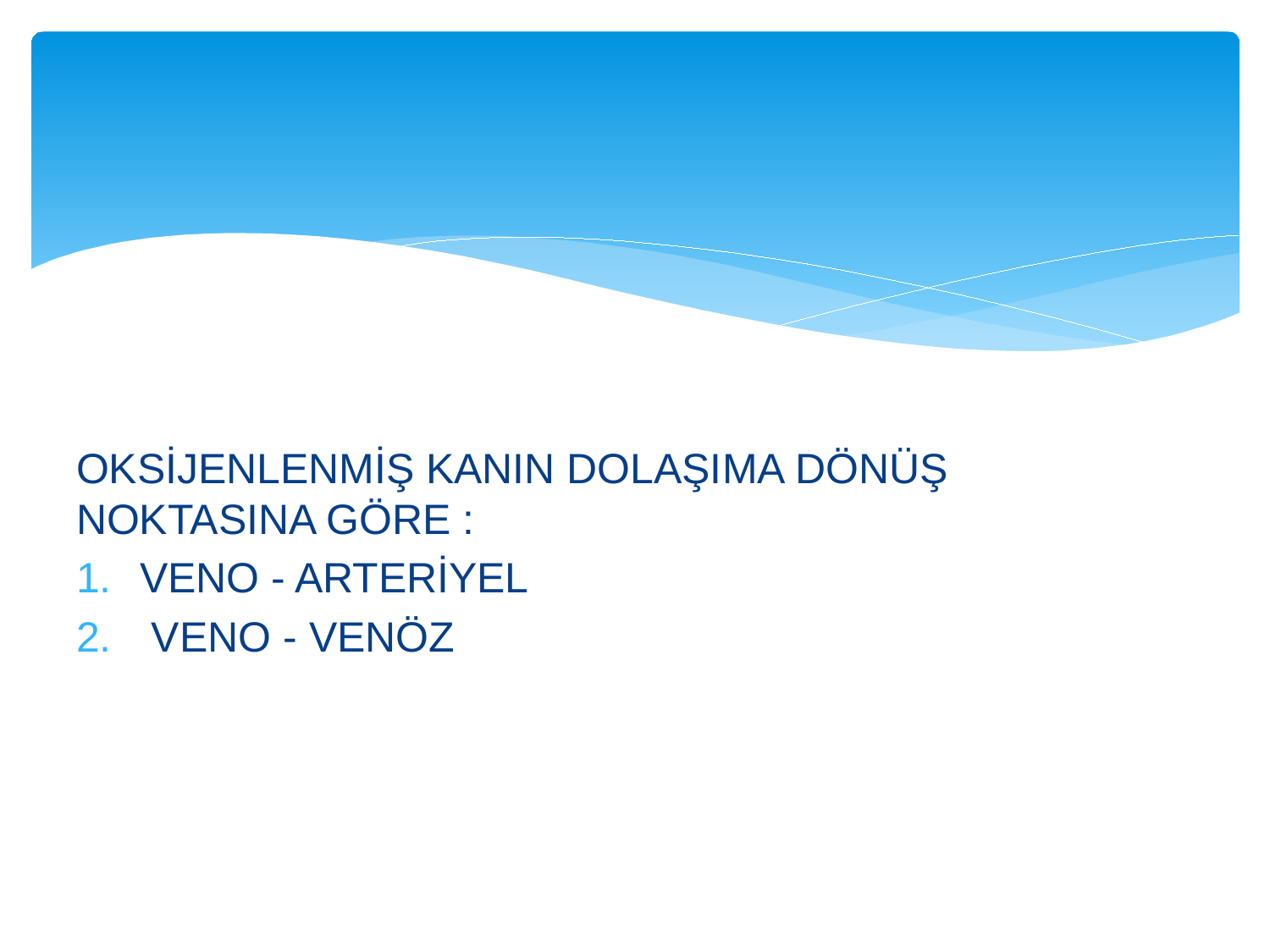

OKSİJENLENMİŞ KANIN DOLAŞIMA DÖNÜŞ NOKTASINA GÖRE :
VENO - ARTERİYEL
 VENO - VENÖZ